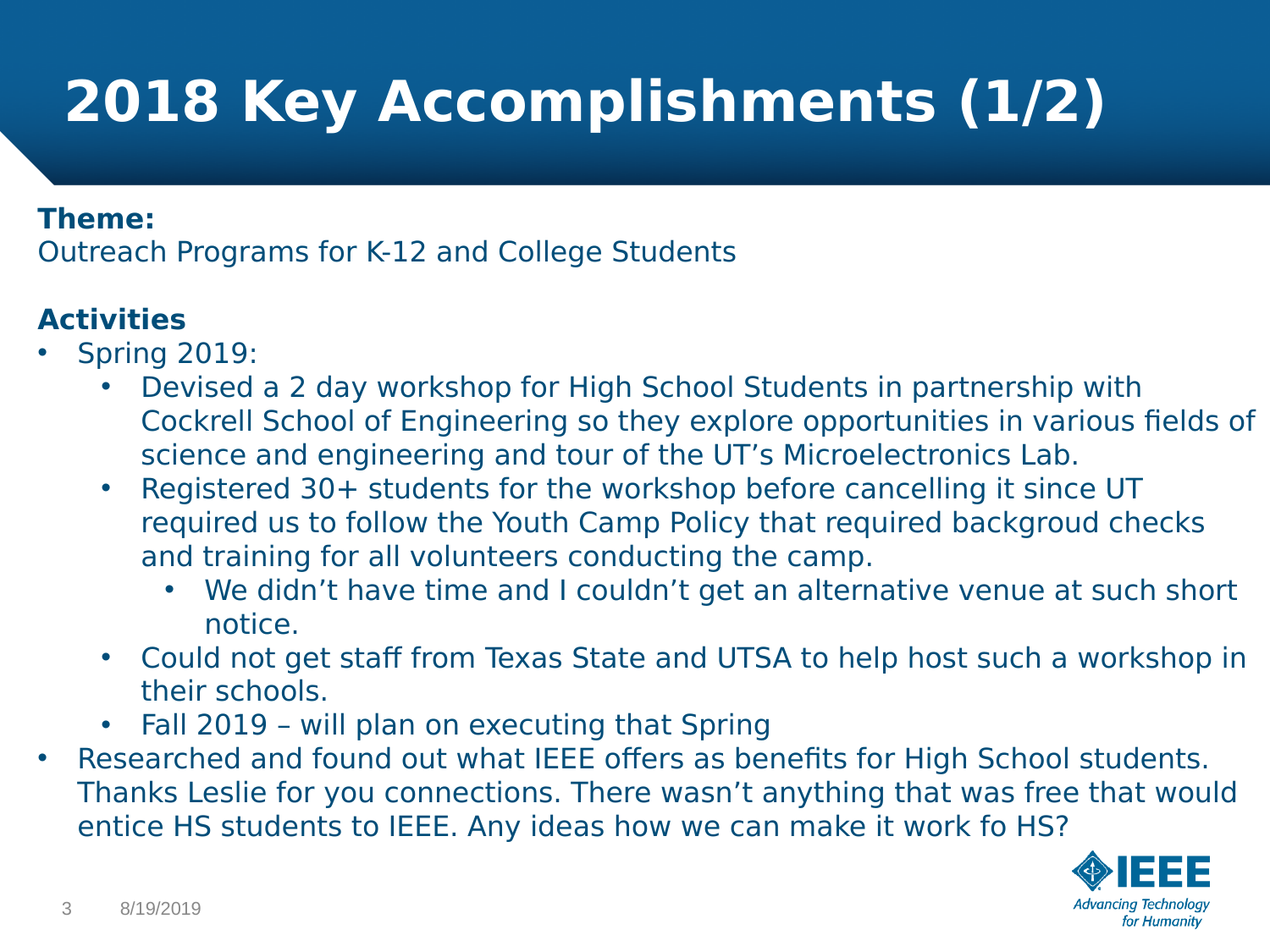

# 2018 Key Accomplishments (1/2)
Theme:
Outreach Programs for K-12 and College Students

Activities
Spring 2019:
Devised a 2 day workshop for High School Students in partnership with Cockrell School of Engineering so they explore opportunities in various fields of science and engineering and tour of the UT’s Microelectronics Lab.
Registered 30+ students for the workshop before cancelling it since UT required us to follow the Youth Camp Policy that required backgroud checks and training for all volunteers conducting the camp.
We didn’t have time and I couldn’t get an alternative venue at such short notice.
Could not get staff from Texas State and UTSA to help host such a workshop in their schools.
Fall 2019 – will plan on executing that Spring
Researched and found out what IEEE offers as benefits for High School students. Thanks Leslie for you connections. There wasn’t anything that was free that would entice HS students to IEEE. Any ideas how we can make it work fo HS?

3
8/19/2019